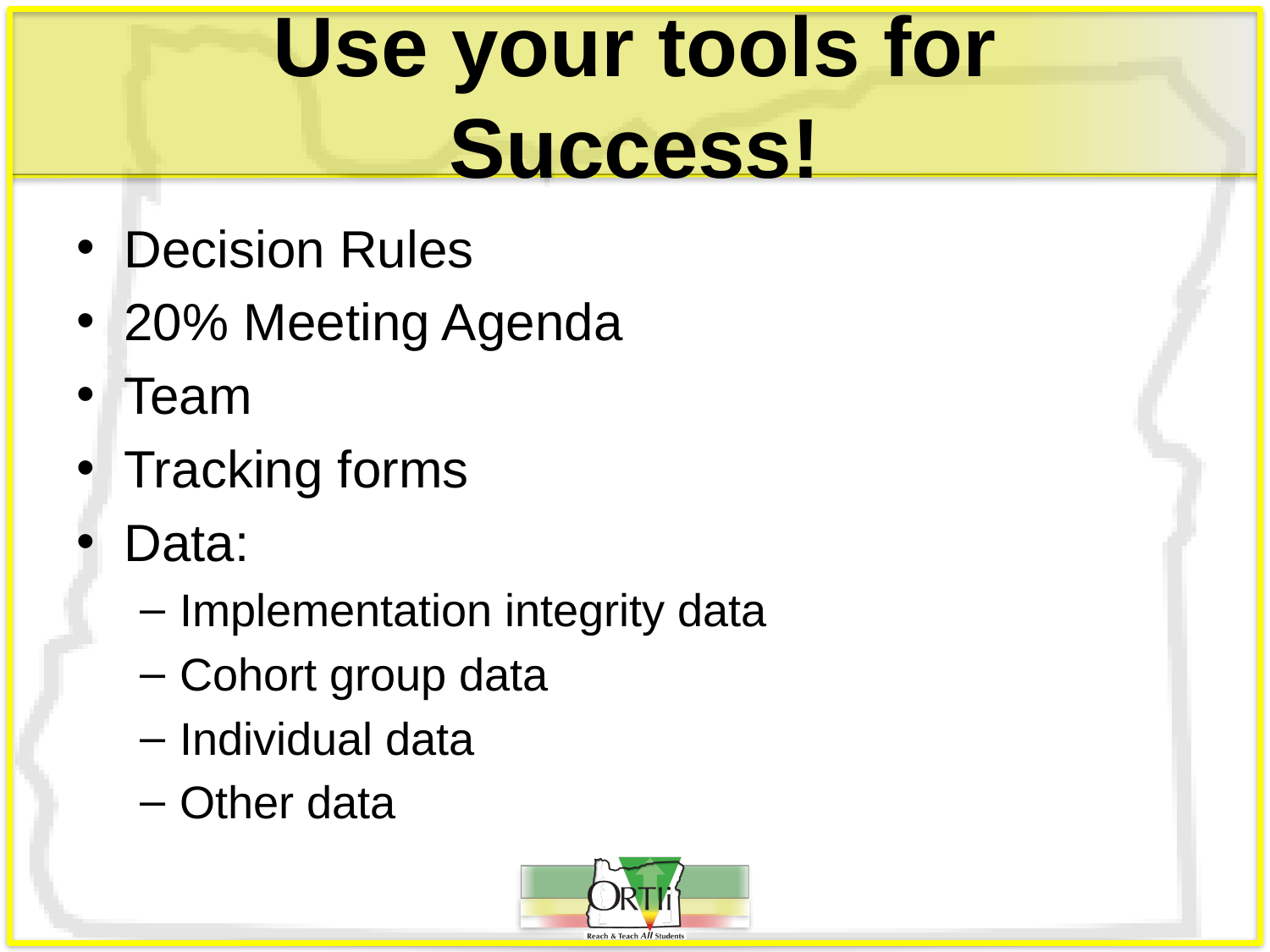

# Use your tools for Success!
Decision Rules
20% Meeting Agenda
Team
Tracking forms
Data:
Implementation integrity data
Cohort group data
Individual data
Other data